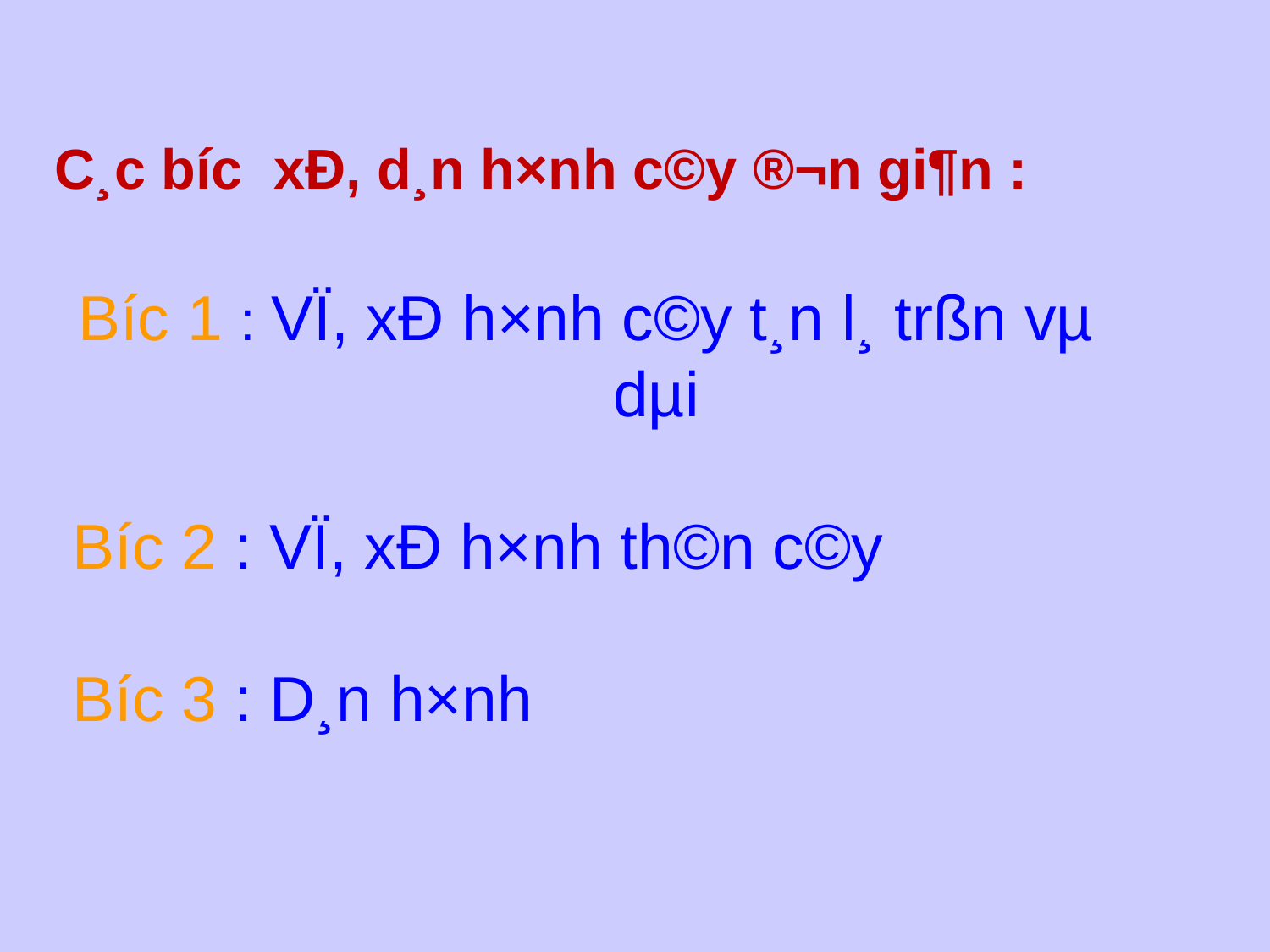

C¸c b­íc  xÐ, d¸n h×nh c©y ®¬n gi¶n :

B­íc 1 : VÏ, xÐ h×nh c©y t¸n l¸ trßn vµ         dµi

 B­íc 2 : VÏ, xÐ h×nh th©n c©y

 B­íc 3 : D¸n h×nh